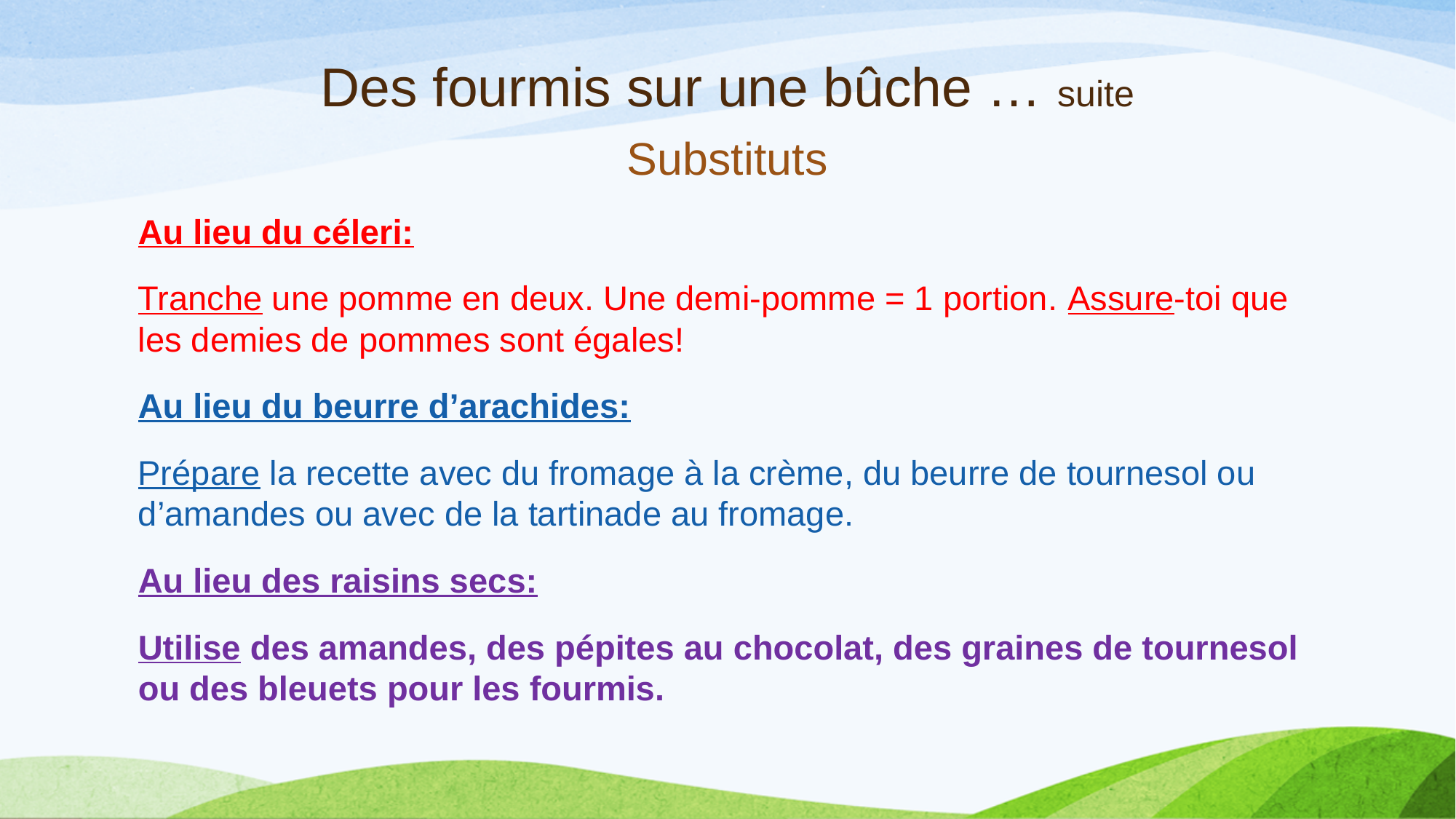

# Des fourmis sur une bûche … suite
Substituts
Au lieu du céleri:
Tranche une pomme en deux. Une demi-pomme = 1 portion. Assure-toi que les demies de pommes sont égales!
Au lieu du beurre d’arachides:
Prépare la recette avec du fromage à la crème, du beurre de tournesol ou d’amandes ou avec de la tartinade au fromage.
Au lieu des raisins secs:
Utilise des amandes, des pépites au chocolat, des graines de tournesol ou des bleuets pour les fourmis.